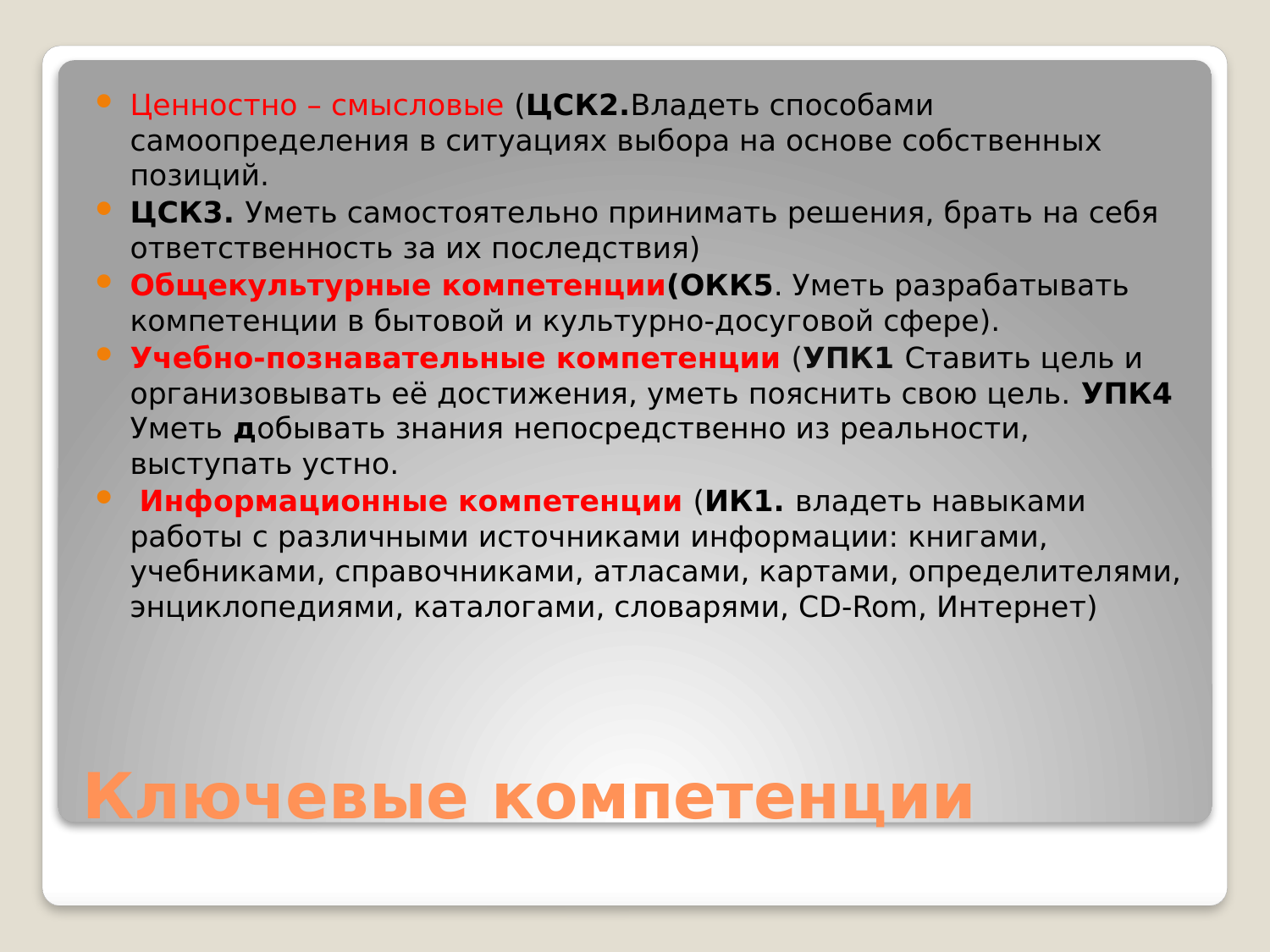

Ценностно – смысловые (ЦСК2.Владеть способами самоопределения в ситуациях выбора на основе собственных позиций.
ЦСК3. Уметь самостоятельно принимать решения, брать на себя ответственность за их последствия)
Общекультурные компетенции(ОКК5. Уметь разрабатывать компетенции в бытовой и культурно-досуговой сфере).
Учебно-познавательные компетенции (УПК1 Ставить цель и организовывать её достижения, уметь пояснить свою цель. УПК4 Уметь добывать знания непосредственно из реальности, выступать устно.
 Информационные компетенции (ИК1. владеть навыками работы с различными источниками информации: книгами, учебниками, справочниками, атласами, картами, определителями, энциклопедиями, каталогами, словарями, CD-Rom, Интернет)

# Ключевые компетенции